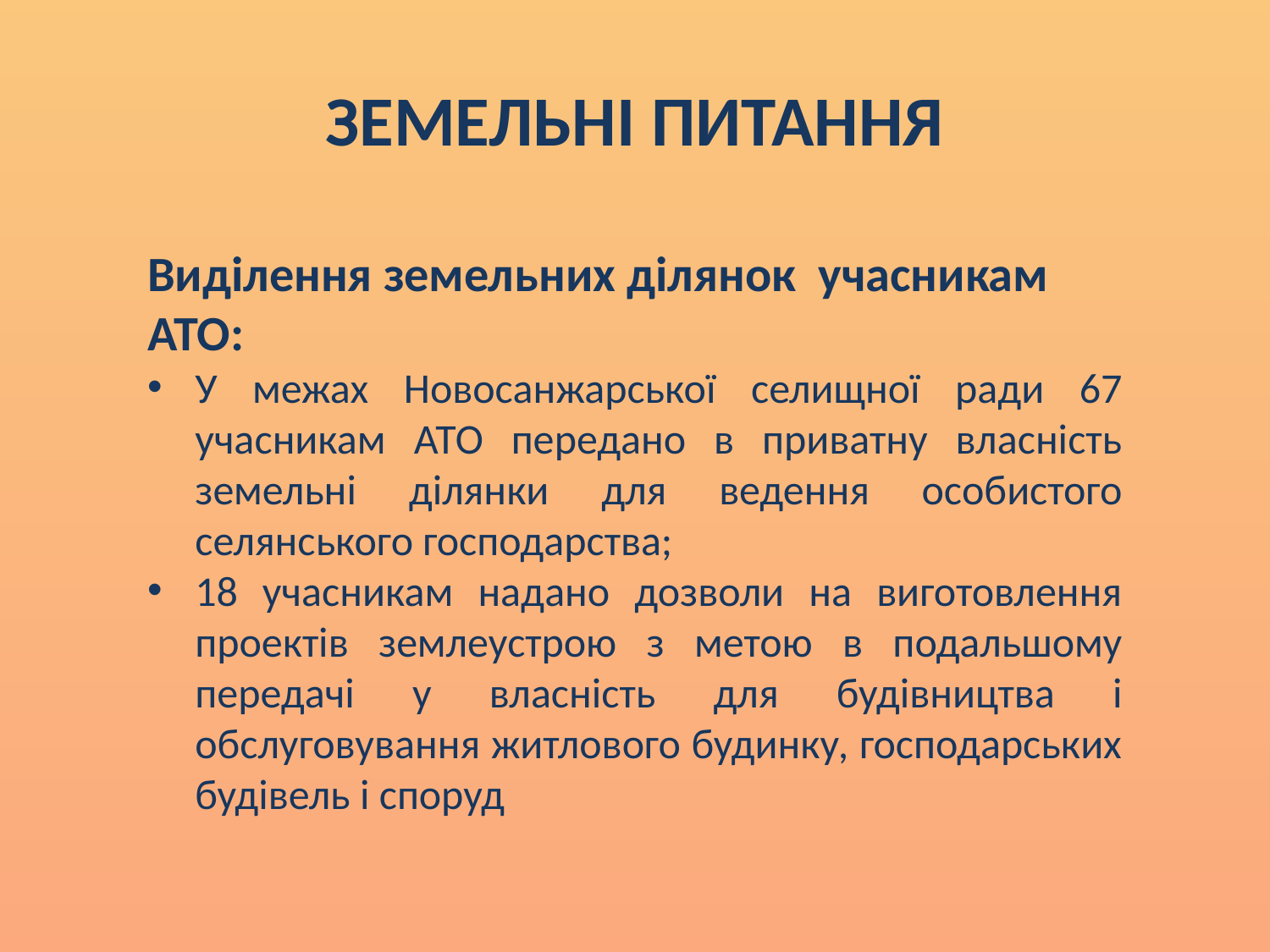

# ЗЕМЕЛЬНІ ПИТАННЯ
Виділення земельних ділянок  учасникам АТО:
У межах Новосанжарської селищної ради 67 учасникам АТО передано в приватну власність земельні ділянки для ведення особистого селянського господарства;
18 учасникам надано дозволи на виготовлення проектів землеустрою з метою в подальшому передачі у власність для будівництва і обслуговування житлового будинку, господарських будівель і споруд